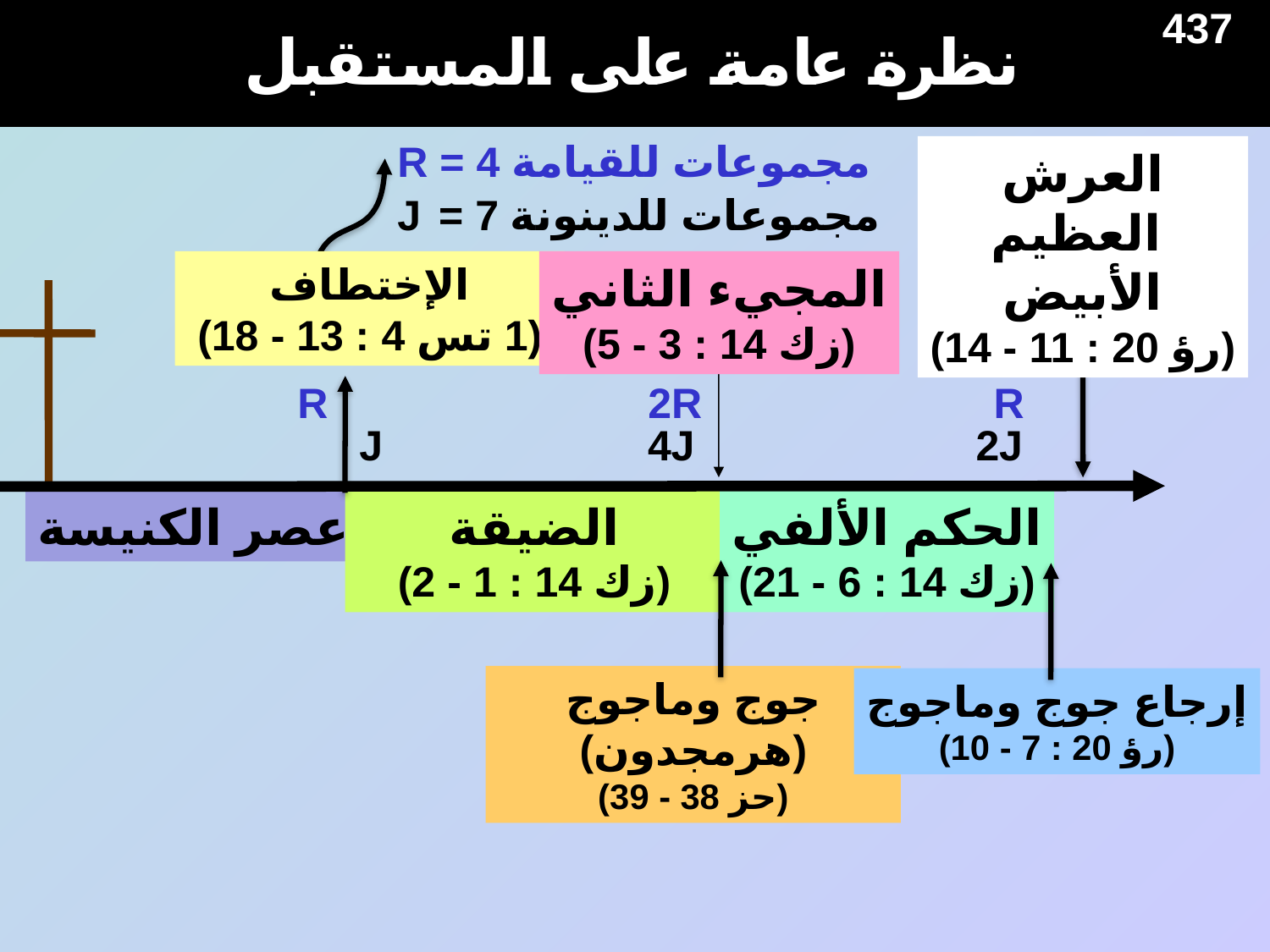

نظرة عامة على المستقبل
437
R = 4 مجموعات للقيامة
العرش
العظيم
الأبيض
(رؤ 20 : 11 - 14)
J  = 7 مجموعات للدينونة
الإختطاف
(1 تس 4 : 13 - 18)
المجيء الثاني
(زك 14 : 3 - 5)

R
2R
R

J
4J
2J

عصر الكنيسة
الضيقة
(زك 14 : 1 - 2)
الحكم الألفي
(زك 14 : 6 - 21)

جوج وماجوج (هرمجدون)
(حز 38 - 39)
إرجاع جوج وماجوج
(رؤ 20 : 7 - 10)